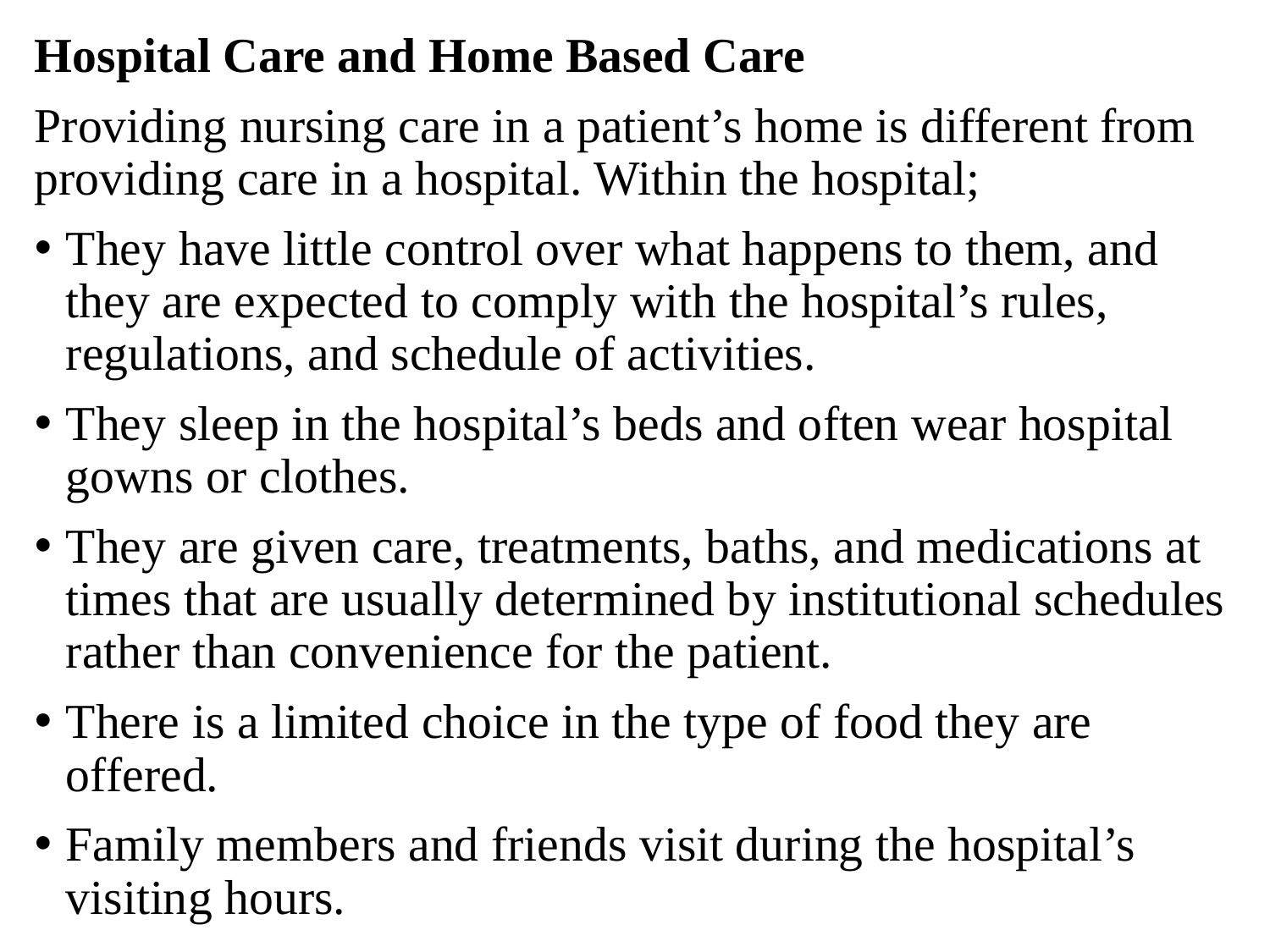

Hospital Care and Home Based Care
Providing nursing care in a patient’s home is different from providing care in a hospital. Within the hospital;
They have little control over what happens to them, and they are expected to comply with the hospital’s rules, regulations, and schedule of activities.
They sleep in the hospital’s beds and often wear hospital gowns or clothes.
They are given care, treatments, baths, and medications at times that are usually determined by institutional schedules rather than convenience for the patient.
There is a limited choice in the type of food they are offered.
Family members and friends visit during the hospital’s visiting hours.

#